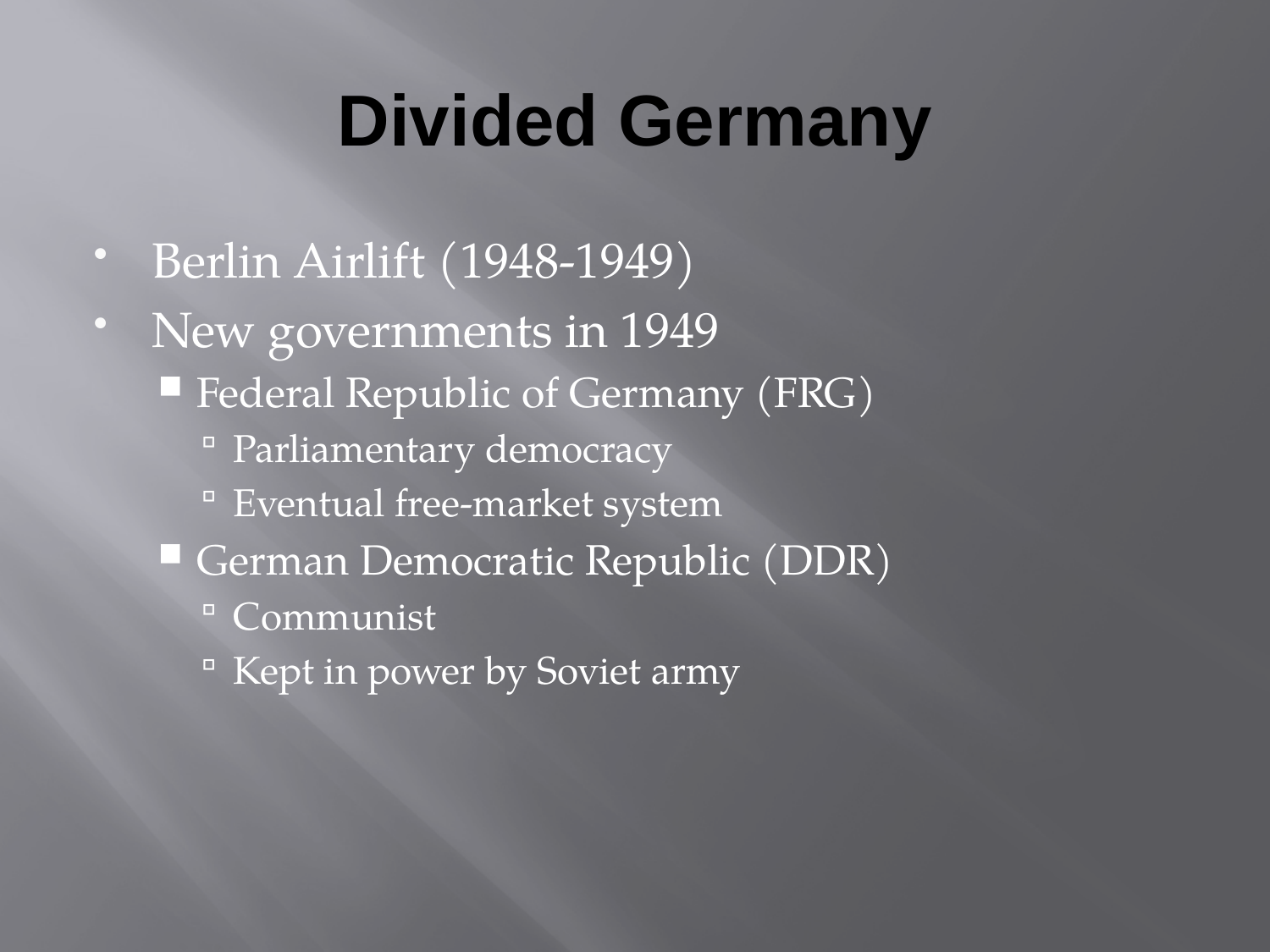

# Divided Germany
Berlin Airlift (1948-1949)
New governments in 1949
Federal Republic of Germany (FRG)
Parliamentary democracy
Eventual free-market system
German Democratic Republic (DDR)
Communist
Kept in power by Soviet army